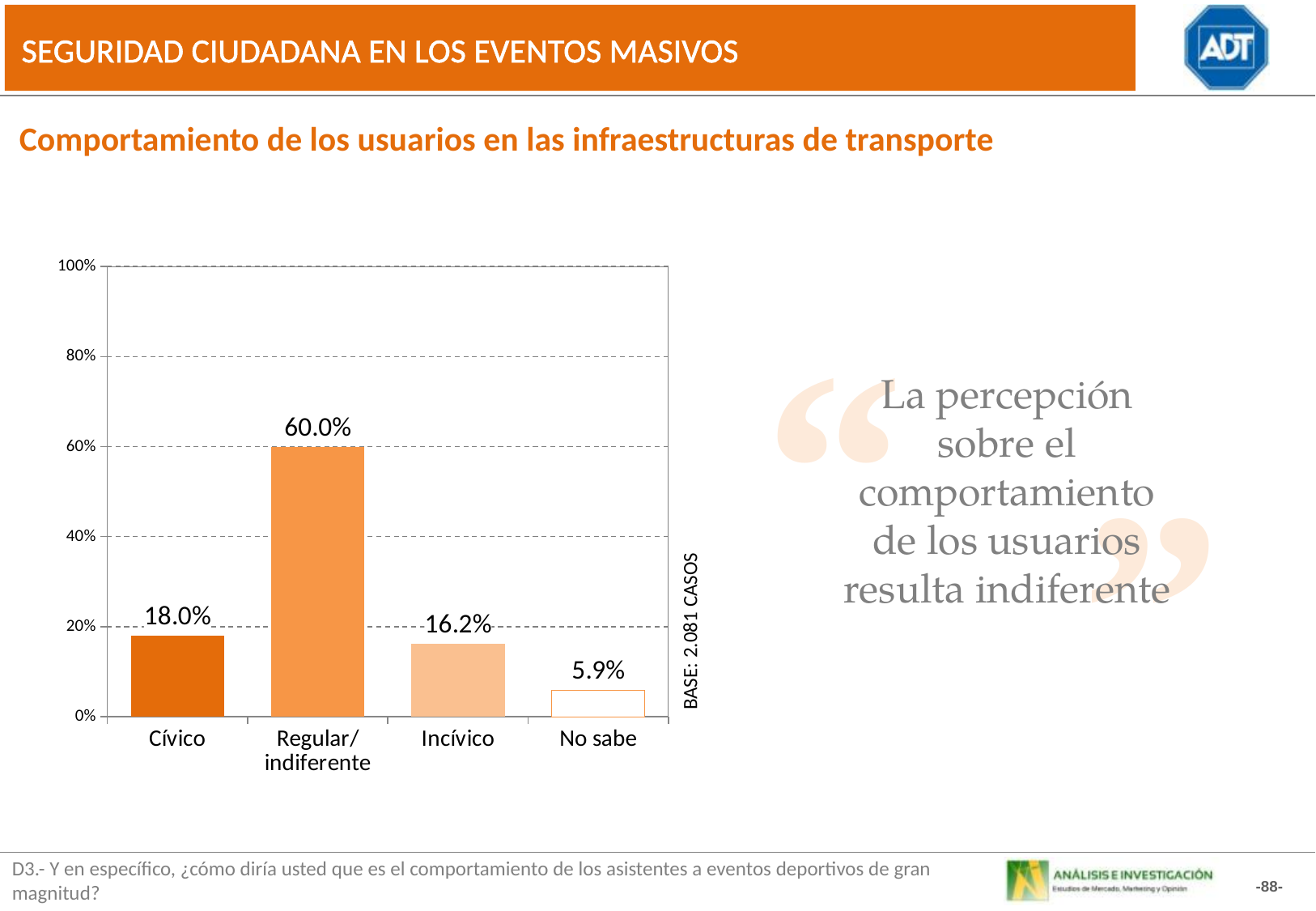

SEGURIDAD CIUDADANA EN LOS EVENTOS MASIVOS
Comportamiento de los usuarios en las infraestructuras de transporte

### Chart

| Category | total |
|---|---|
| Cívico | 17.97 |
| Regular/ indiferente | 59.949999999999996 |
| Incívico | 16.21 |
| No sabe | 5.87 |
“
La percepción sobre el comportamiento de los usuarios resulta indiferente
”
BASE: 2.081 CASOS
D3.- Y en específico, ¿cómo diría usted que es el comportamiento de los asistentes a eventos deportivos de gran magnitud?
-88-